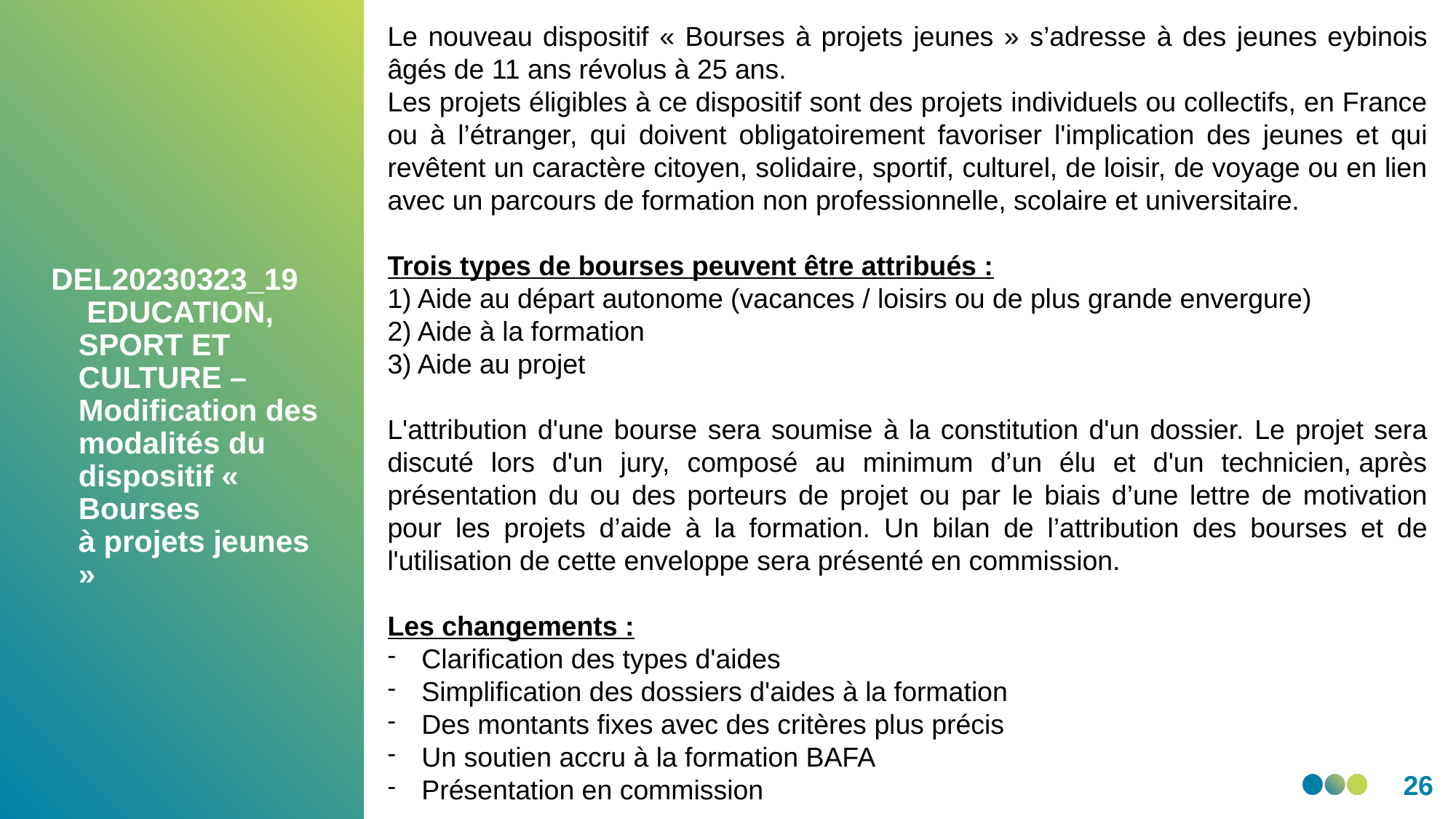

Le nouveau dispositif « Bourses à projets jeunes » s’adresse à des jeunes eybinois âgés de 11 ans révolus à 25 ans.
Les projets éligibles à ce dispositif sont des projets individuels ou collectifs, en France ou à l’étranger, qui doivent obligatoirement favoriser l'implication des jeunes et qui revêtent un caractère citoyen, solidaire, sportif, culturel, de loisir, de voyage ou en lien avec un parcours de formation non professionnelle, scolaire et universitaire.

Trois types de bourses peuvent être attribués :
1) Aide au départ autonome (vacances / loisirs ou de plus grande envergure)
2) Aide à la formation
3) Aide au projet

L'attribution d'une bourse sera soumise à la constitution d'un dossier. Le projet sera discuté lors d'un jury, composé au minimum d’un élu et d'un technicien, après présentation du ou des porteurs de projet ou par le biais d’une lettre de motivation pour les projets d’aide à la formation. Un bilan de l’attribution des bourses et de l'utilisation de cette enveloppe sera présenté en commission.

Les changements :
Clarification des types d'aides
Simplification des dossiers d'aides à la formation
Des montants fixes avec des critères plus précis
Un soutien accru à la formation BAFA
Présentation en commission

DEL20230323_19
 EDUCATION, SPORT ET CULTURE – Modification des modalités du dispositif « Bourses à projets jeunes »